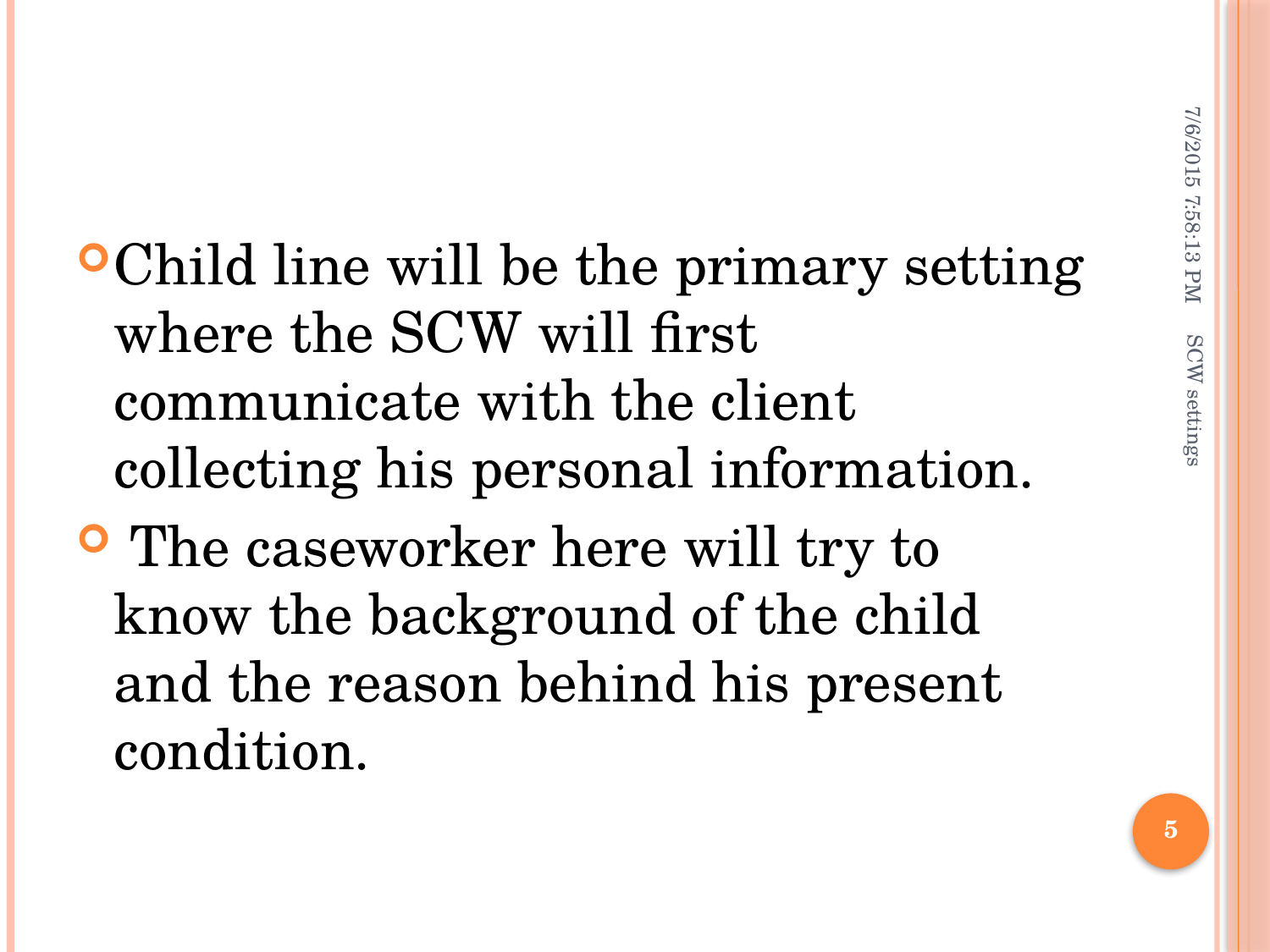

#
7/6/2015 7:58:13 PM
Child line will be the primary setting where the SCW will first communicate with the client collecting his personal information.
 The caseworker here will try to know the background of the child and the reason behind his present condition.
SCW settings
5